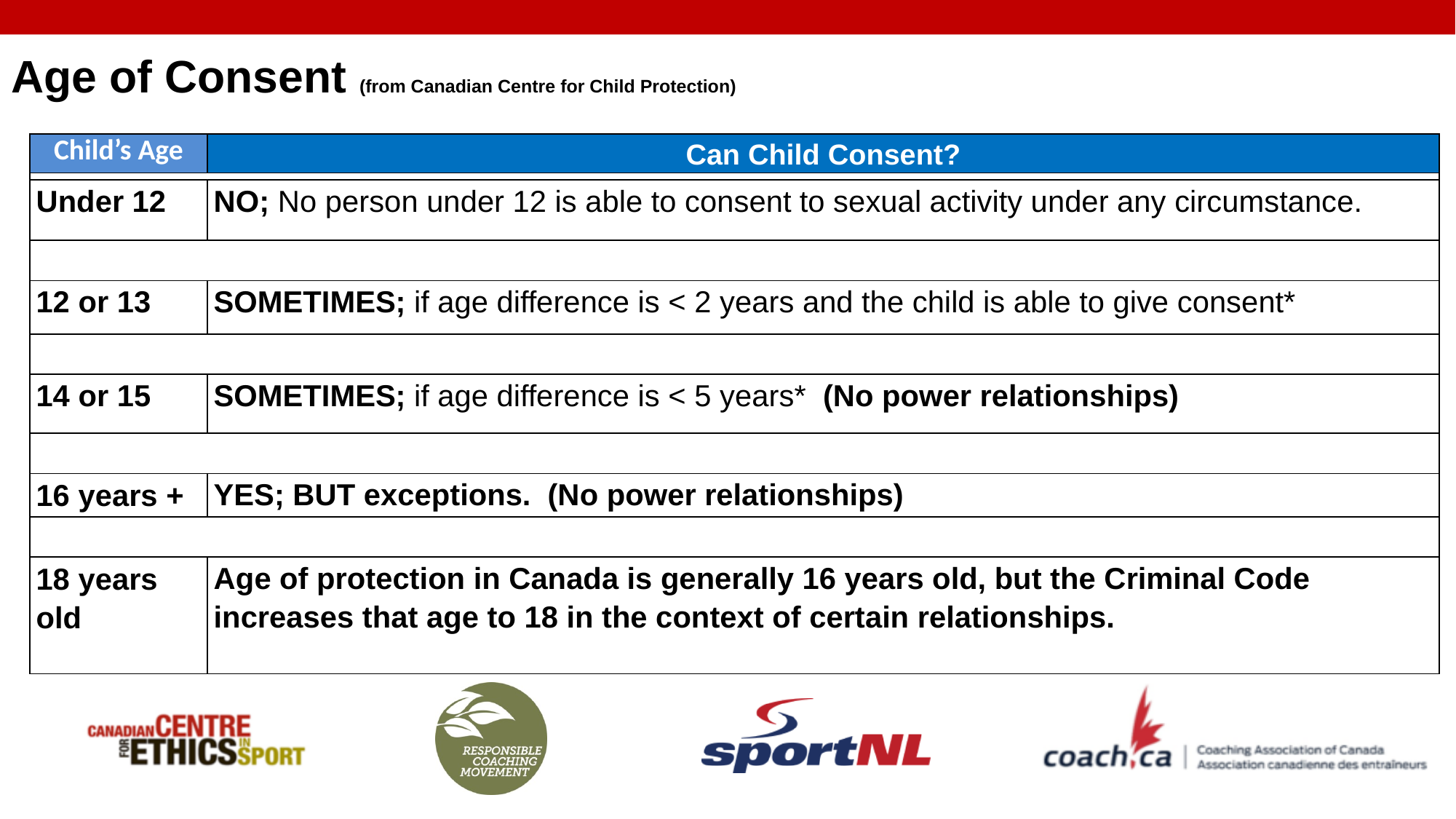

Age of Consent (from Canadian Centre for Child Protection)
| Child’s Age | Can Child Consent? |
| --- | --- |
|  |  |
| Under 12 | NO; No person under 12 is able to consent to sexual activity under any circumstance. |
|  |  |
| 12 or 13 | SOMETIMES; if age difference is < 2 years and the child is able to give consent\* |
|  |  |
| 14 or 15 | SOMETIMES; if age difference is < 5 years\*  (No power relationships) |
|  |  |
| 16 years + | YES; BUT exceptions.  (No power relationships) |
|  |  |
| 18 years old | Age of protection in Canada is generally 16 years old, but the Criminal Code increases that age to 18 in the context of certain relationships. |